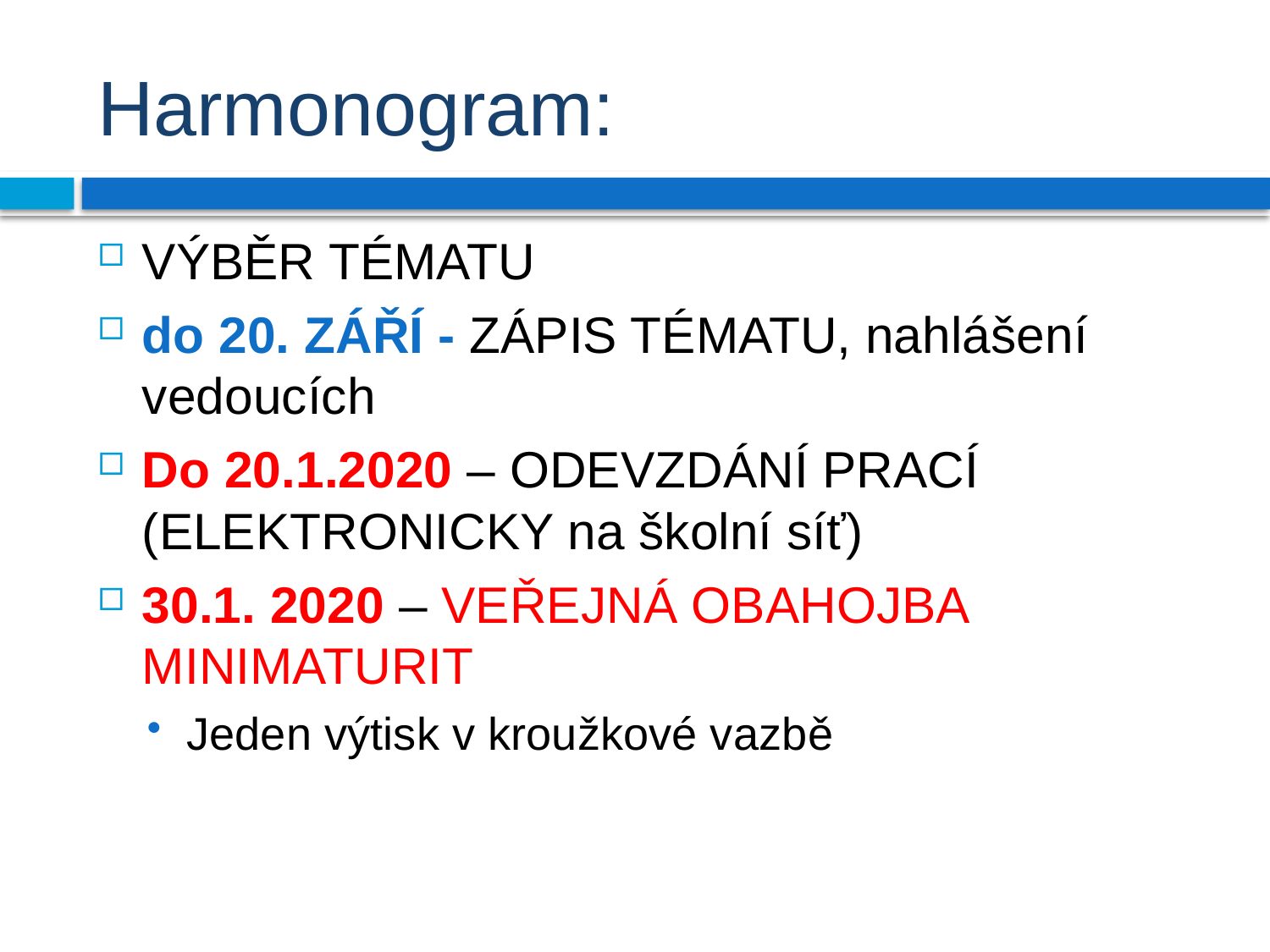

# Harmonogram:
VÝBĚR TÉMATU
do 20. ZÁŘÍ - ZÁPIS TÉMATU, nahlášení vedoucích
Do 20.1.2020 – ODEVZDÁNÍ PRACÍ (ELEKTRONICKY na školní síť)
30.1. 2020 – VEŘEJNÁ OBAHOJBA MINIMATURIT
Jeden výtisk v kroužkové vazbě